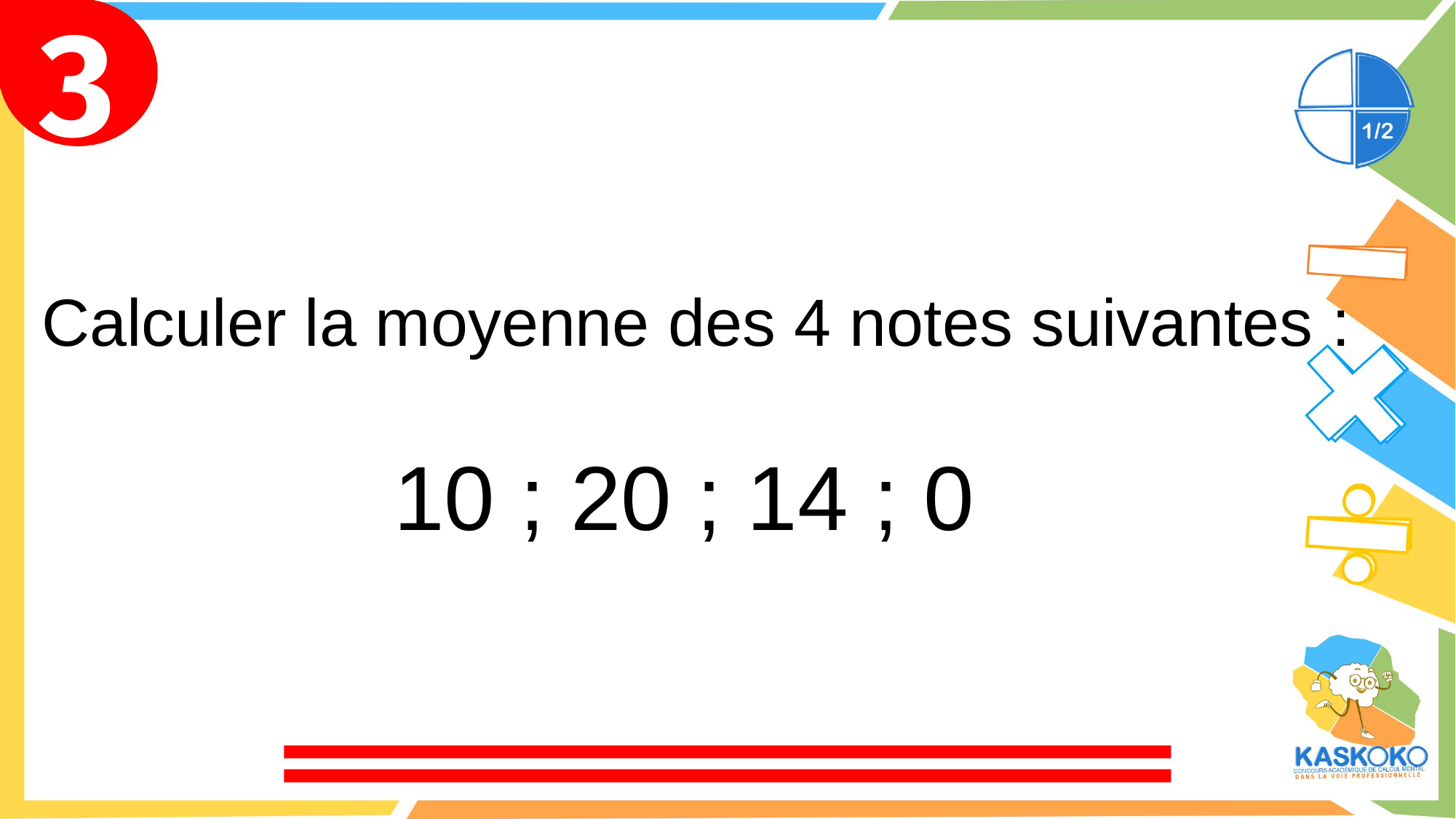

3
Calculer la moyenne des 4 notes suivantes :

10 ; 20 ; 14 ; 0